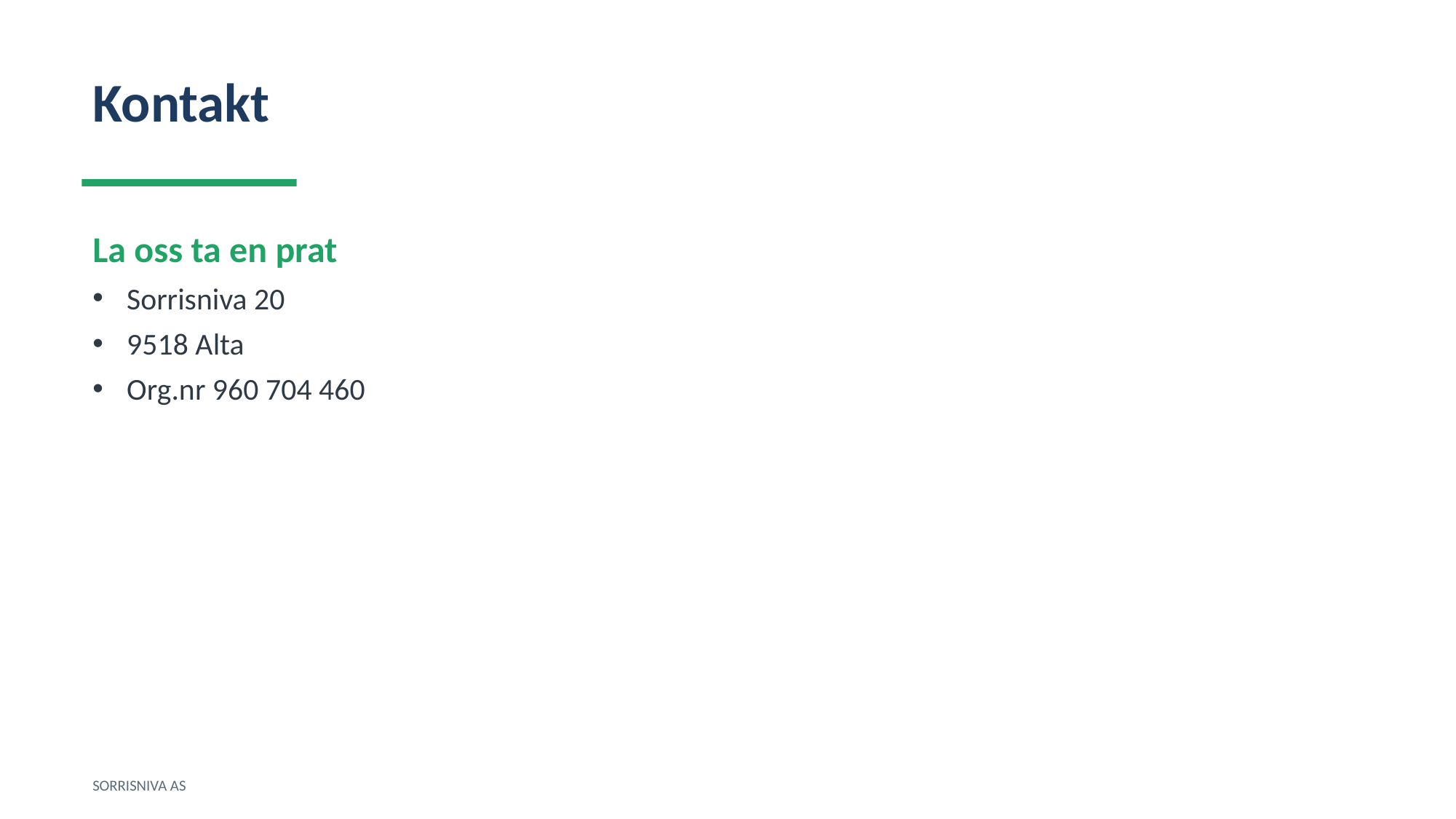

Kontakt

La oss ta en prat
Sorrisniva 20
9518 Alta
Org.nr 960 704 460
SORRISNIVA AS